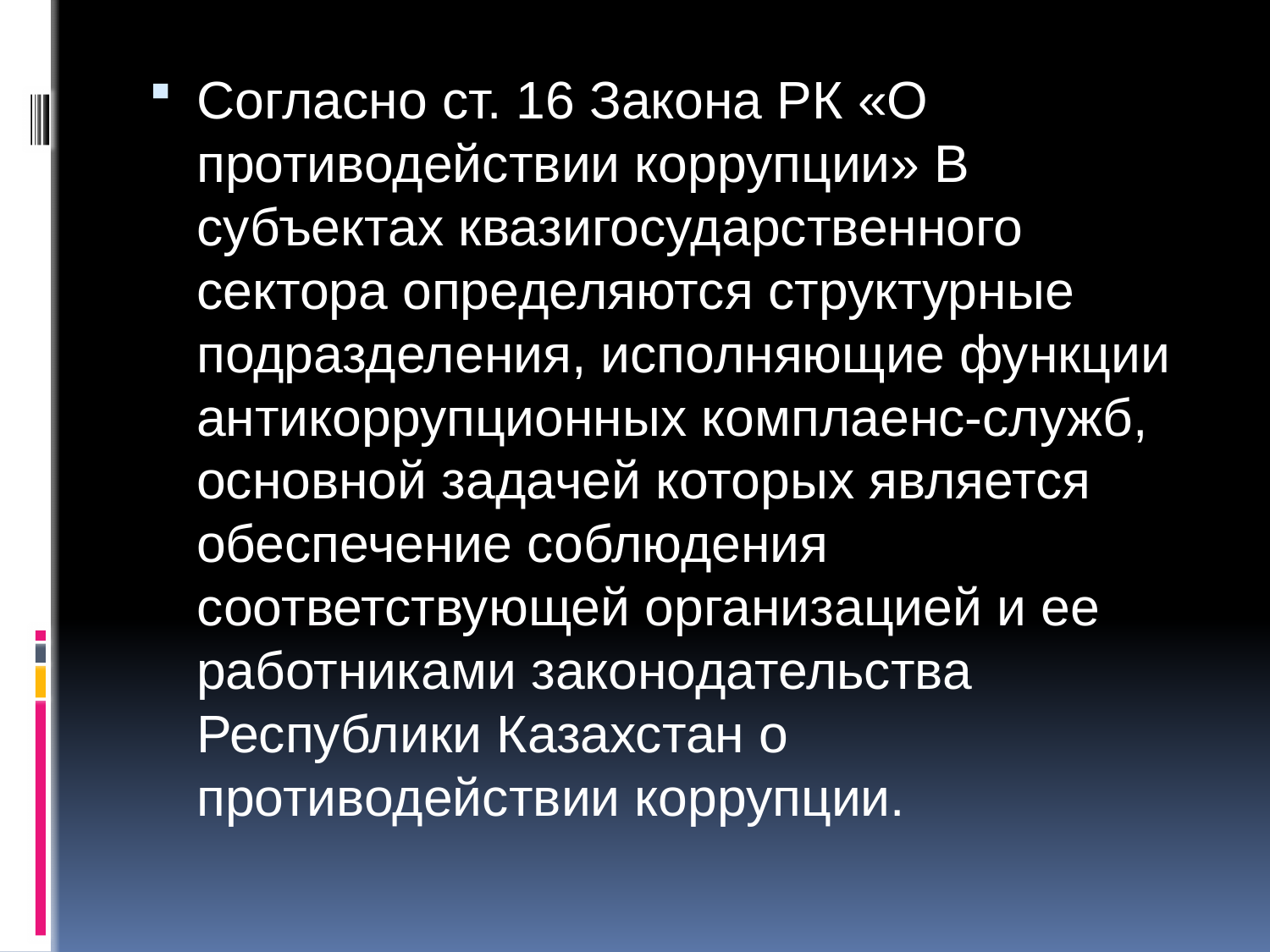

Согласно ст. 16 Закона РК «О противодействии коррупции» В субъектах квазигосударственного сектора определяются структурные подразделения, исполняющие функции антикоррупционных комплаенс-служб, основной задачей которых является обеспечение соблюдения соответствующей организацией и ее работниками законодательства Республики Казахстан о противодействии коррупции.